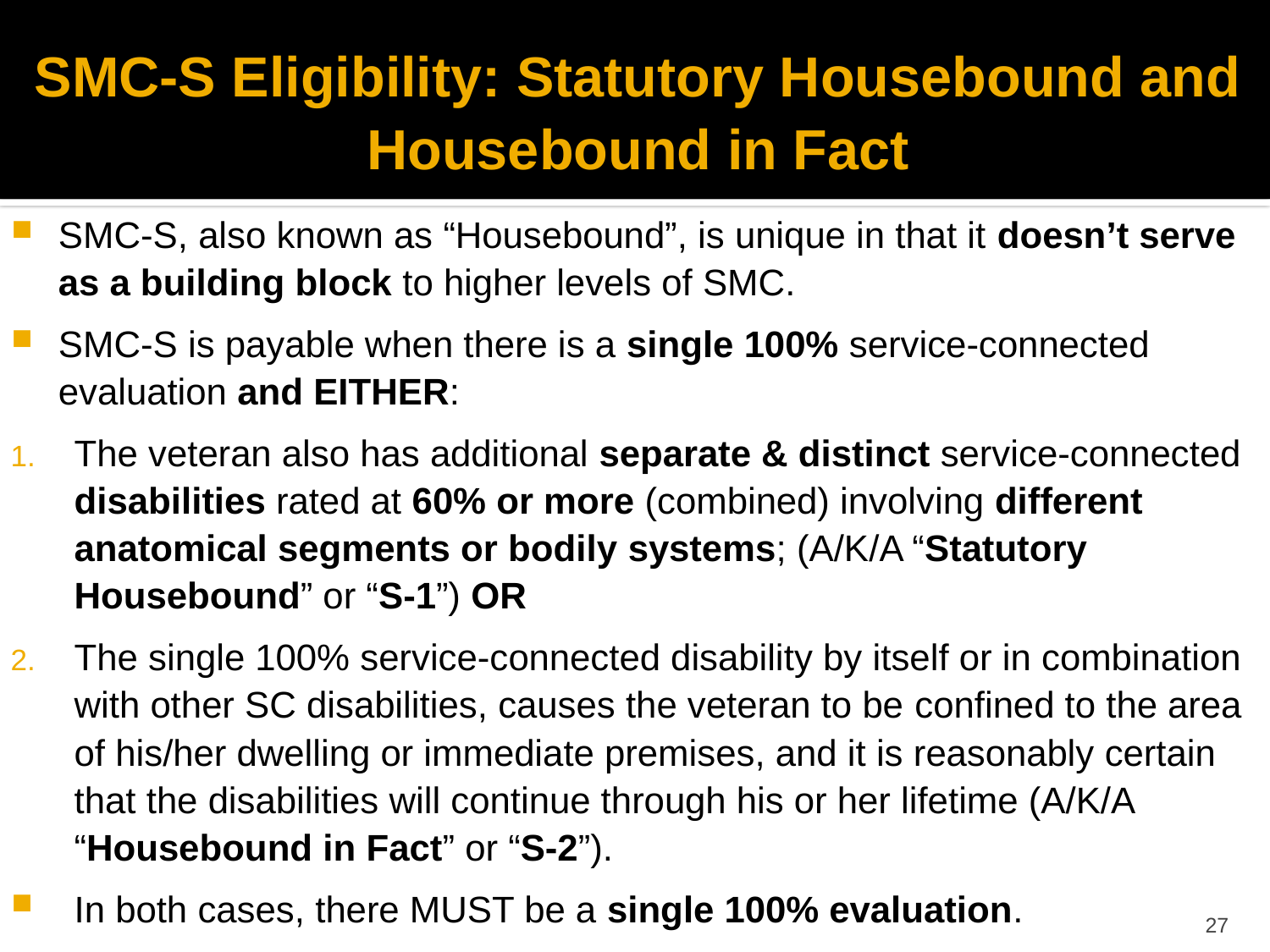

# SMC-S Eligibility: Statutory Housebound and Housebound in Fact
SMC-S, also known as “Housebound”, is unique in that it doesn’t serve as a building block to higher levels of SMC.
SMC-S is payable when there is a single 100% service-connected evaluation and EITHER:
The veteran also has additional separate & distinct service-connected disabilities rated at 60% or more (combined) involving different anatomical segments or bodily systems; (A/K/A “Statutory Housebound” or “S-1”) OR
The single 100% service-connected disability by itself or in combination with other SC disabilities, causes the veteran to be confined to the area of his/her dwelling or immediate premises, and it is reasonably certain that the disabilities will continue through his or her lifetime (A/K/A “Housebound in Fact” or “S-2”).
In both cases, there MUST be a single 100% evaluation.
38 U.S.C. § 1114(s);  38 C.F.R. § 3.350(i)

27